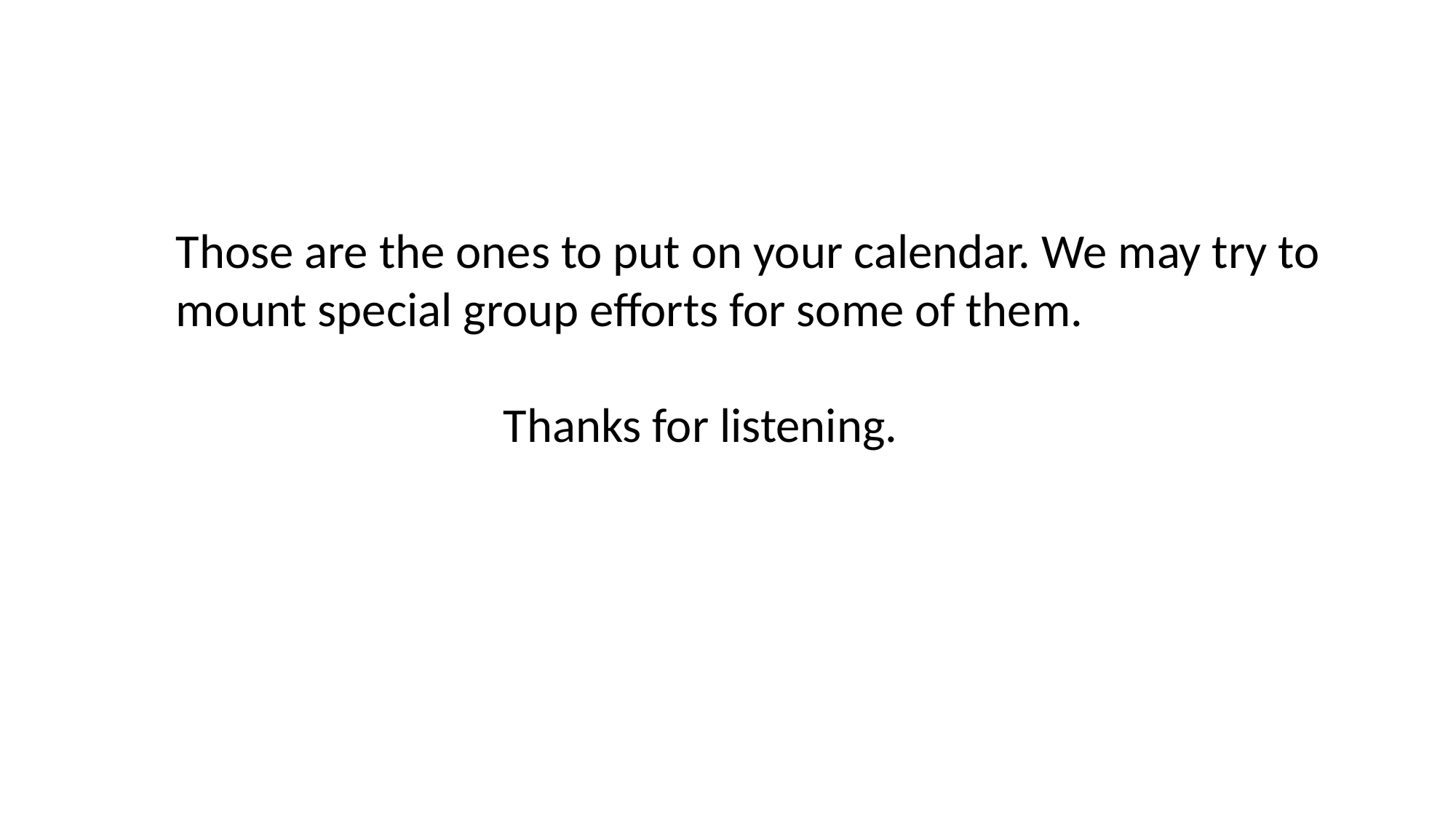

Those are the ones to put on your calendar. We may try to mount special group efforts for some of them.

			Thanks for listening.